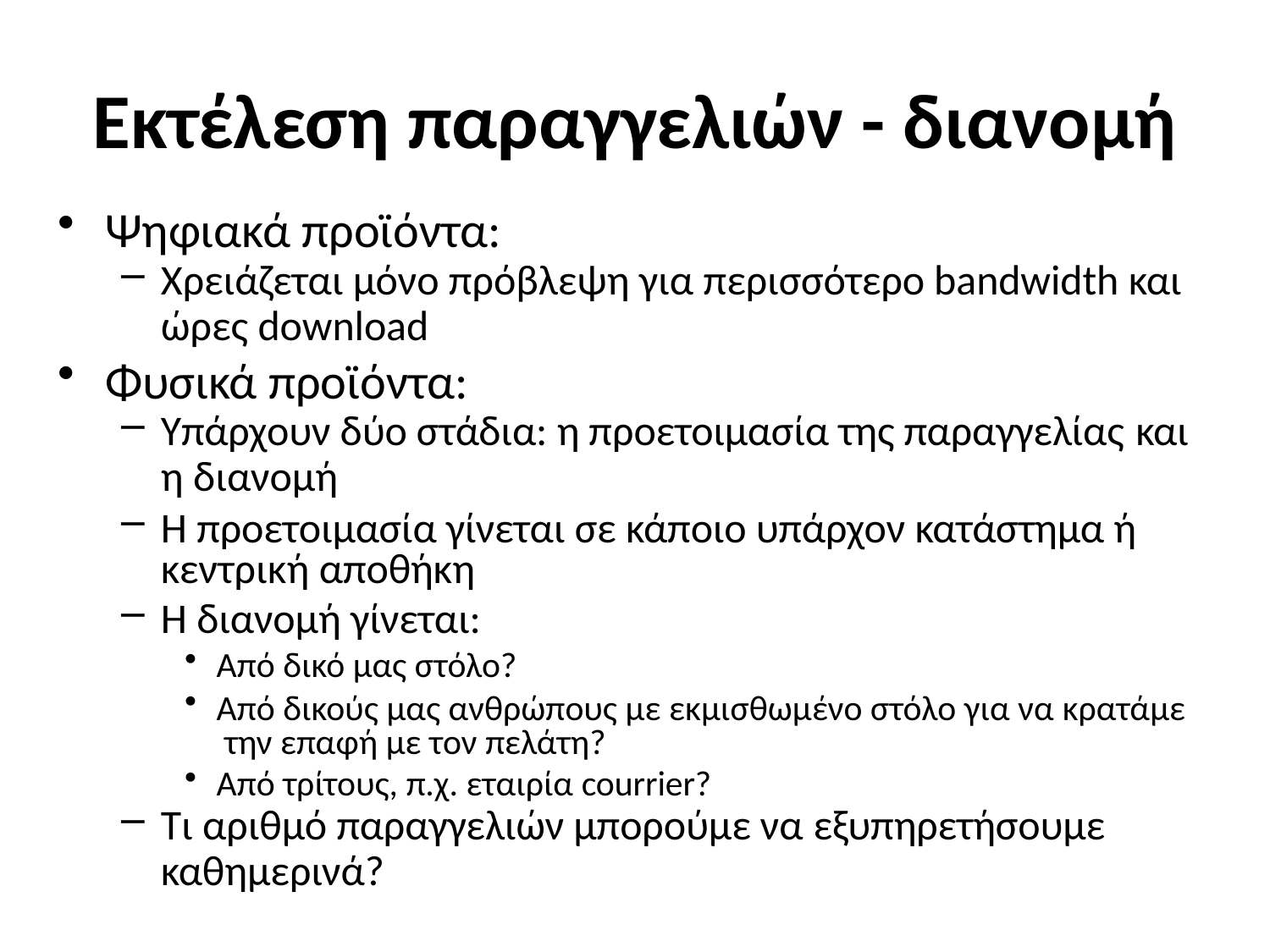

# Εκτέλεση παραγγελιών - διανομή
Ψηφιακά προϊόντα:
Χρειάζεται μόνο πρόβλεψη για περισσότερο bandwidth και
ώρες download
Φυσικά προϊόντα:
Υπάρχουν δύο στάδια: η προετοιμασία της παραγγελίας και
η διανομή
Η προετοιμασία γίνεται σε κάποιο υπάρχον κατάστημα ή  κεντρική αποθήκη
Η διανομή γίνεται:
Από δικό μας στόλο?
Από δικούς μας ανθρώπους με εκμισθωμένο στόλο για να κρατάμε  την επαφή με τον πελάτη?
Από τρίτους, π.χ. εταιρία courrier?
Τι αριθμό παραγγελιών μπορούμε να εξυπηρετήσουμε
καθημερινά?